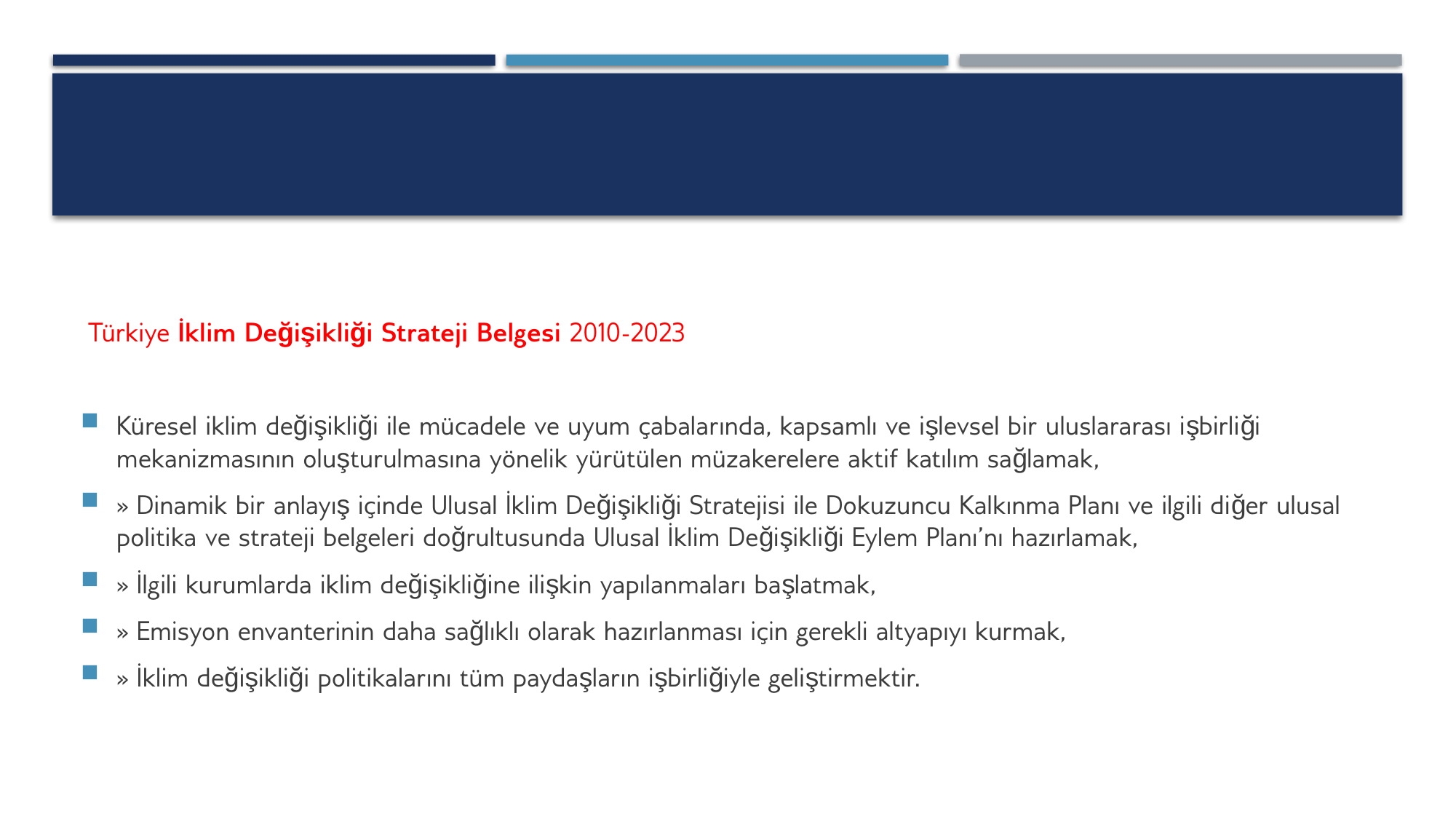

#

 Türkiye İklim Değişikliği Strateji Belgesi 2010-2023

Küresel iklim değişikliği ile mücadele ve uyum çabalarında, kapsamlı ve işlevsel bir uluslararası işbirliği mekanizmasının oluşturulmasına yönelik yürütülen müzakerelere aktif katılım sağlamak,
» Dinamik bir anlayış içinde Ulusal İklim Değişikliği Stratejisi ile Dokuzuncu Kalkınma Planı ve ilgili diğer ulusal politika ve strateji belgeleri doğrultusunda Ulusal İklim Değişikliği Eylem Planı’nı hazırlamak,
» İlgili kurumlarda iklim değişikliğine ilişkin yapılanmaları başlatmak,
» Emisyon envanterinin daha sağlıklı olarak hazırlanması için gerekli altyapıyı kurmak,
» İklim değişikliği politikalarını tüm paydaşların işbirliğiyle geliştirmektir.